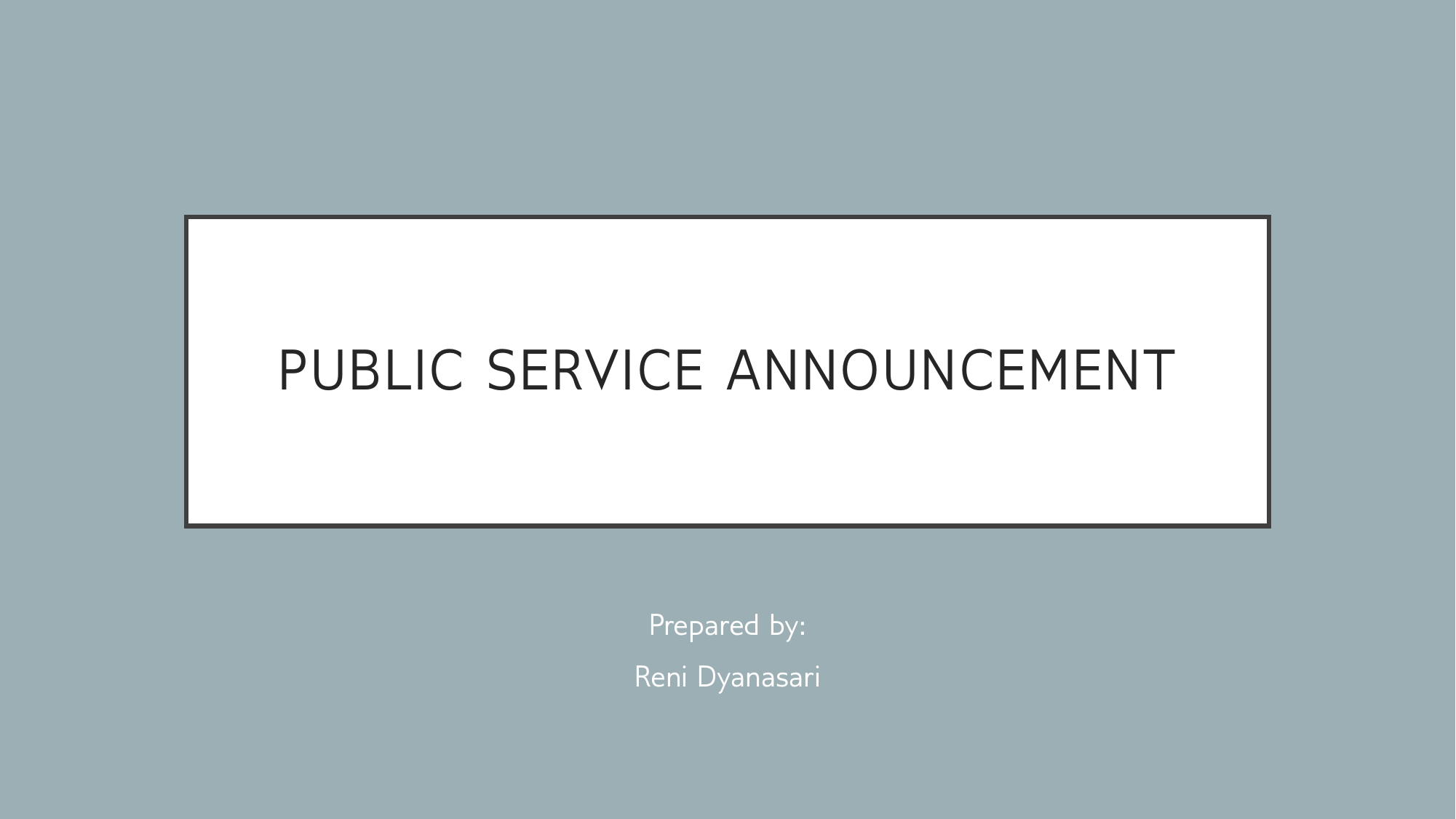

# PUBLIC SERVICE ANNOUNCEMENT
Prepared by:
Reni Dyanasari